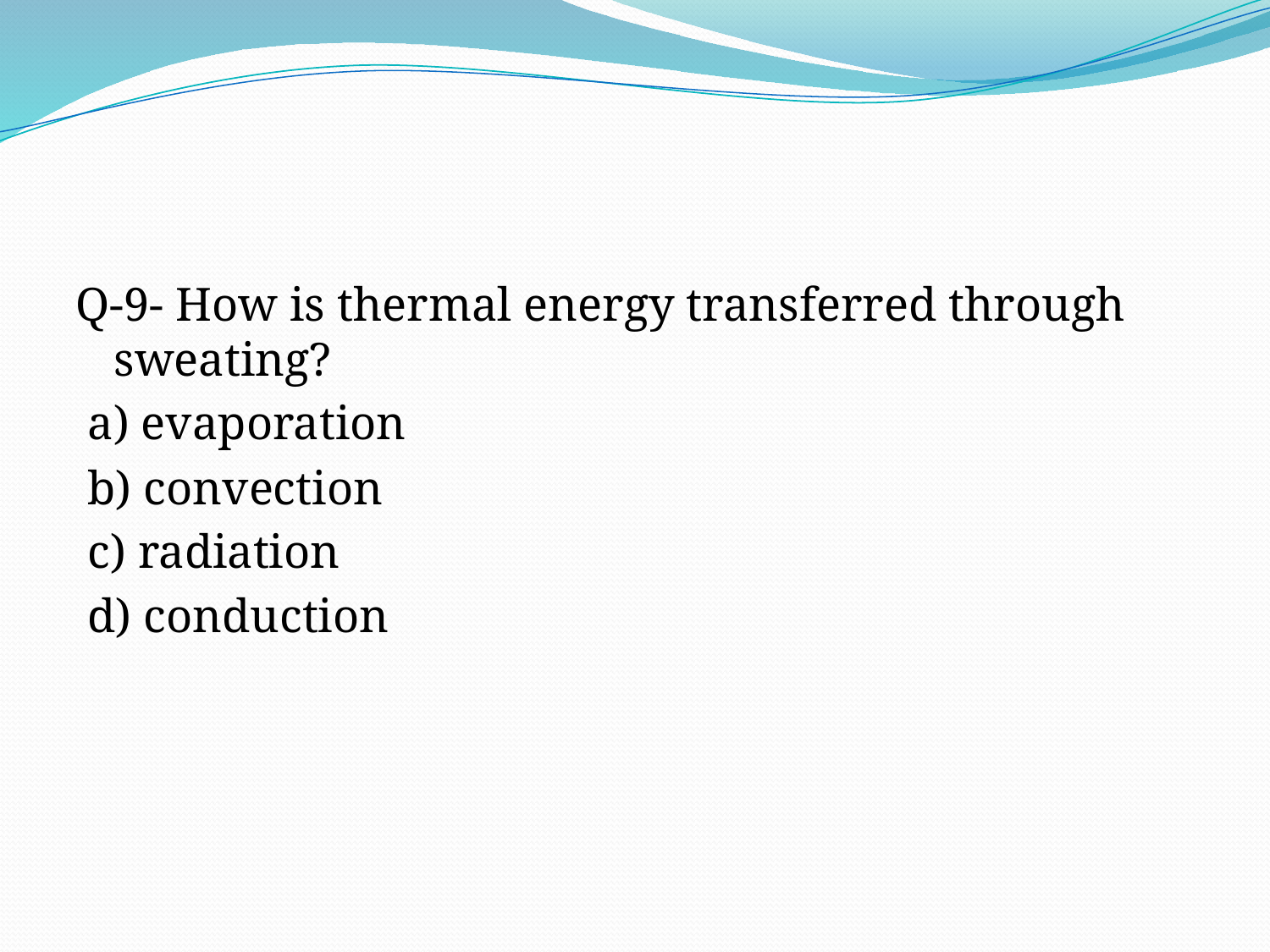

Q-9- How is thermal energy transferred through sweating?
 a) evaporation
 b) convection
 c) radiation
 d) conduction